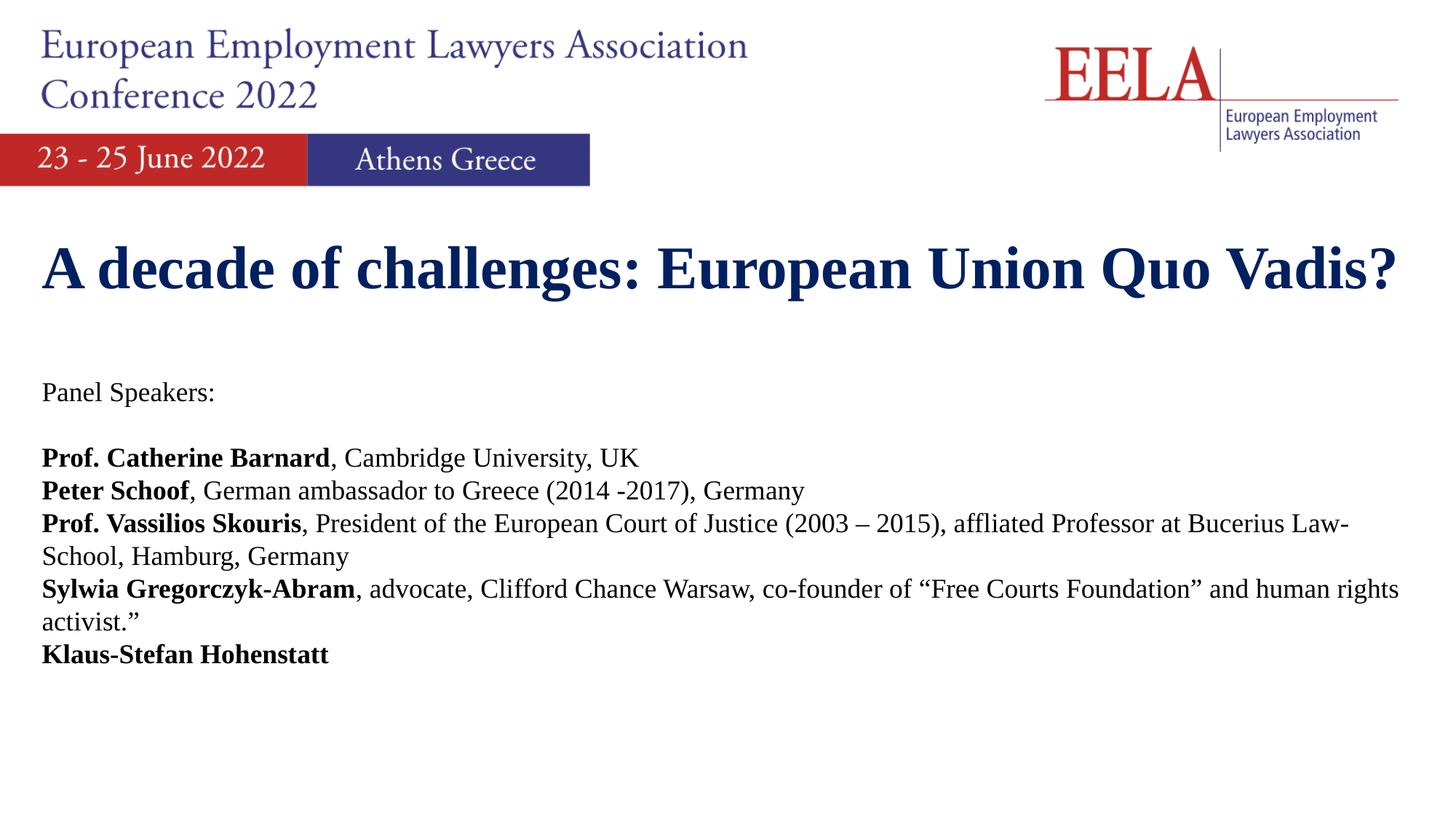

A decade of challenges: European Union Quo Vadis?

Panel Speakers:

Prof. Catherine Barnard, Cambridge University, UK
Peter Schoof, German ambassador to Greece (2014 -2017), Germany
Prof. Vassilios Skouris, President of the European Court of Justice (2003 – 2015), affliated Professor at Bucerius Law-School, Hamburg, Germany
Sylwia Gregorczyk-Abram, advocate, Clifford Chance Warsaw, co-founder of “Free Courts Foundation” and human rights activist.”
Klaus-Stefan Hohenstatt